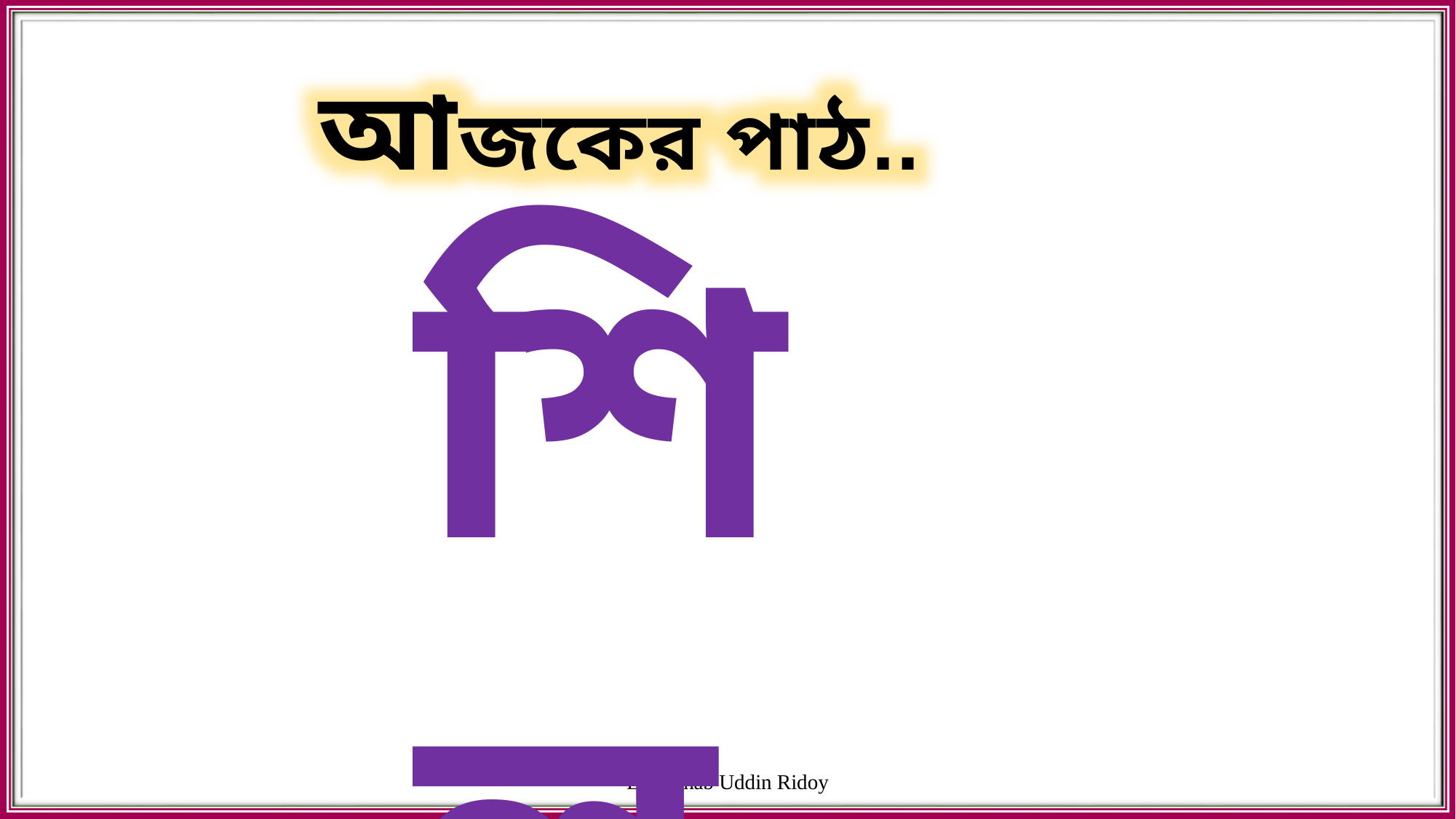

আজকের পাঠ..
শিল্প
Lm Ashab Uddin Ridoy